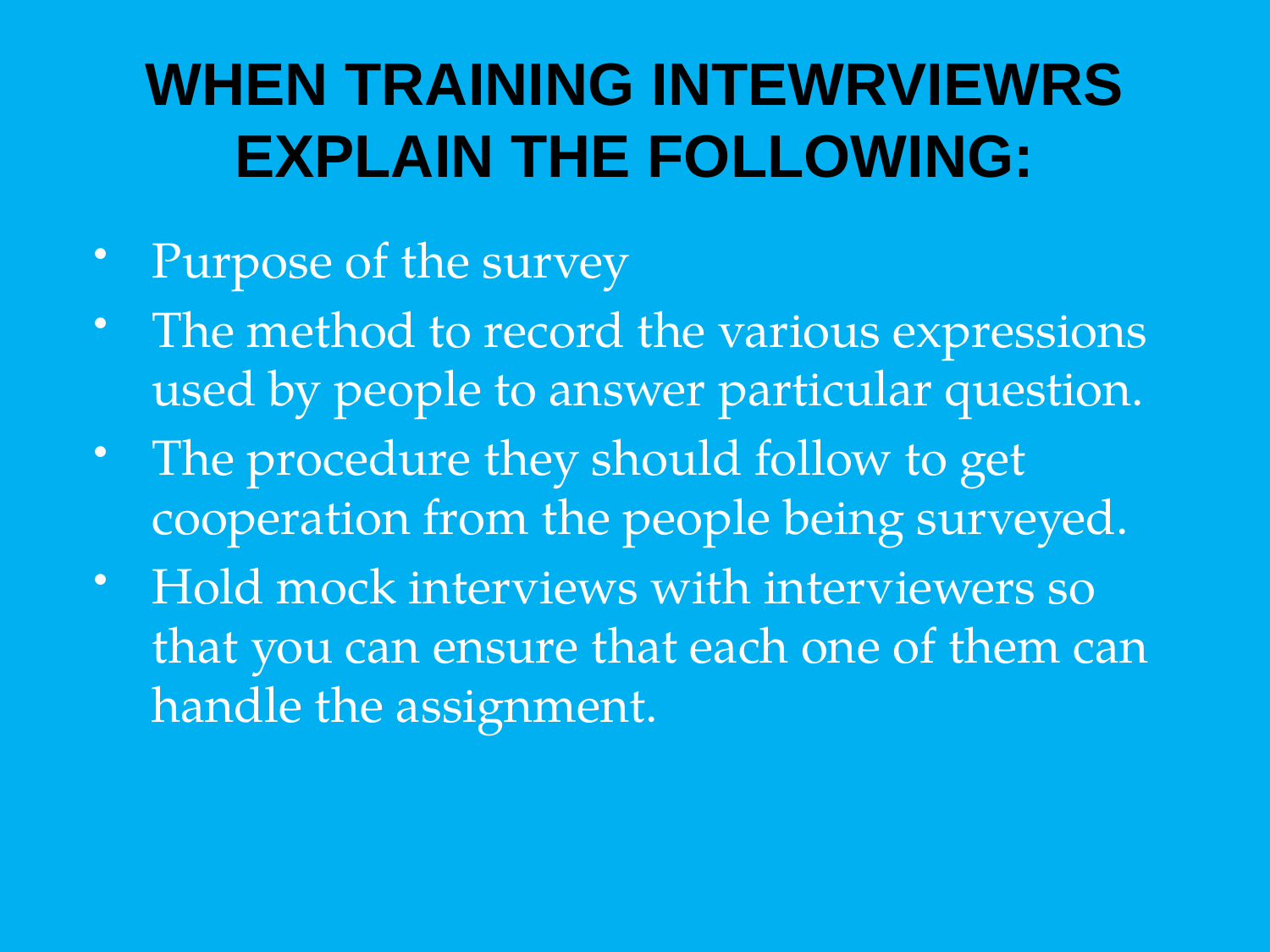

# WHEN TRAINING INTEWRVIEWRS EXPLAIN THE FOLLOWING:
Purpose of the survey
The method to record the various expressions used by people to answer particular question.
The procedure they should follow to get cooperation from the people being surveyed.
Hold mock interviews with interviewers so that you can ensure that each one of them can handle the assignment.